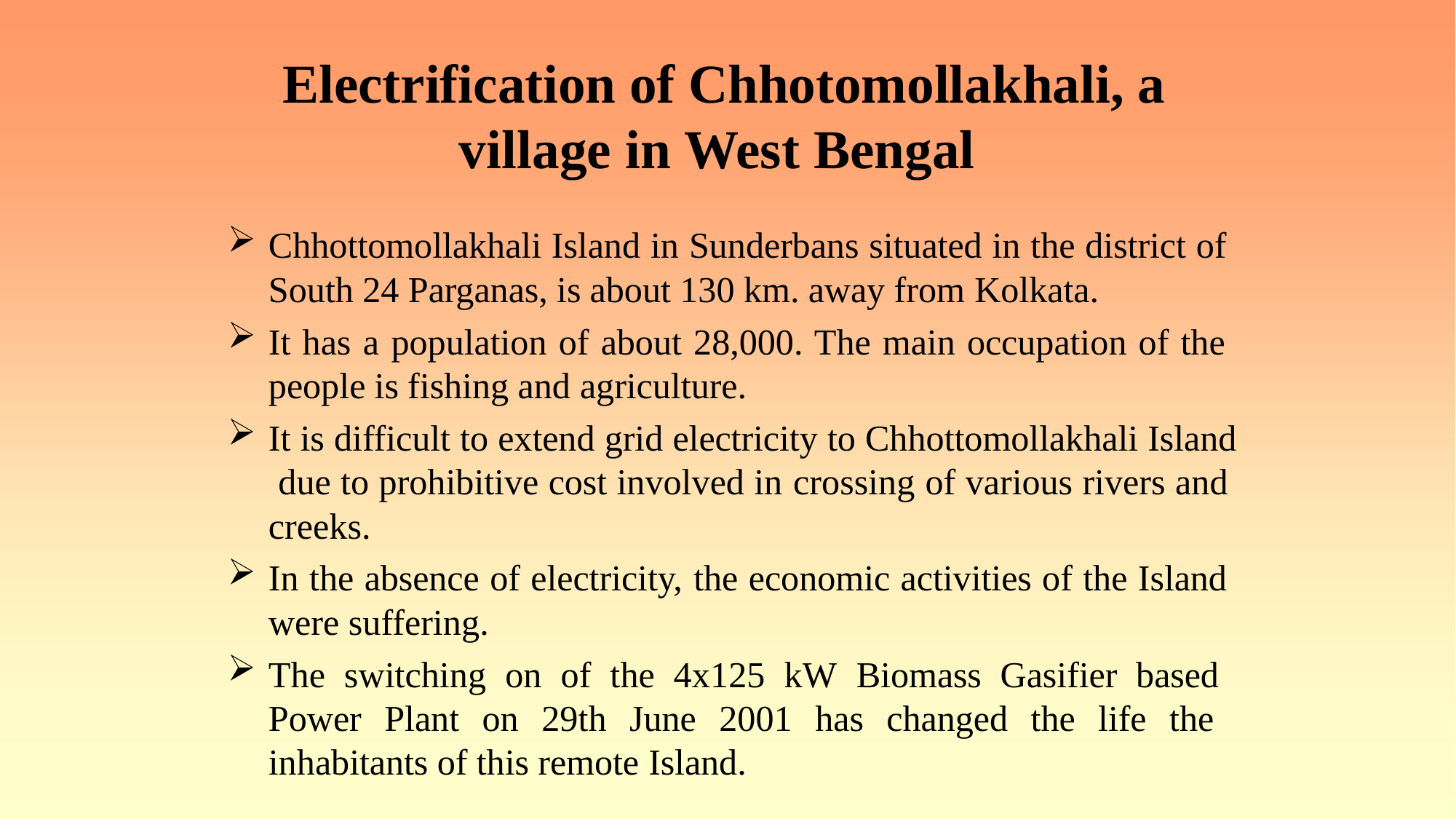

# Electrification of Chhotomollakhali, a  village in West Bengal
Chhottomollakhali Island in Sunderbans situated in the district of  South 24 Parganas, is about 130 km. away from Kolkata.
It has a population of about 28,000. The main occupation of the  people is fishing and agriculture.
It is difficult to extend grid electricity to Chhottomollakhali Island  due to prohibitive cost involved in crossing of various rivers and  creeks.
In the absence of electricity, the economic activities of the Island  were suffering.
The switching on of the 4x125 kW Biomass Gasifier based  Power Plant on 29th June 2001 has changed the life the  inhabitants of this remote Island.